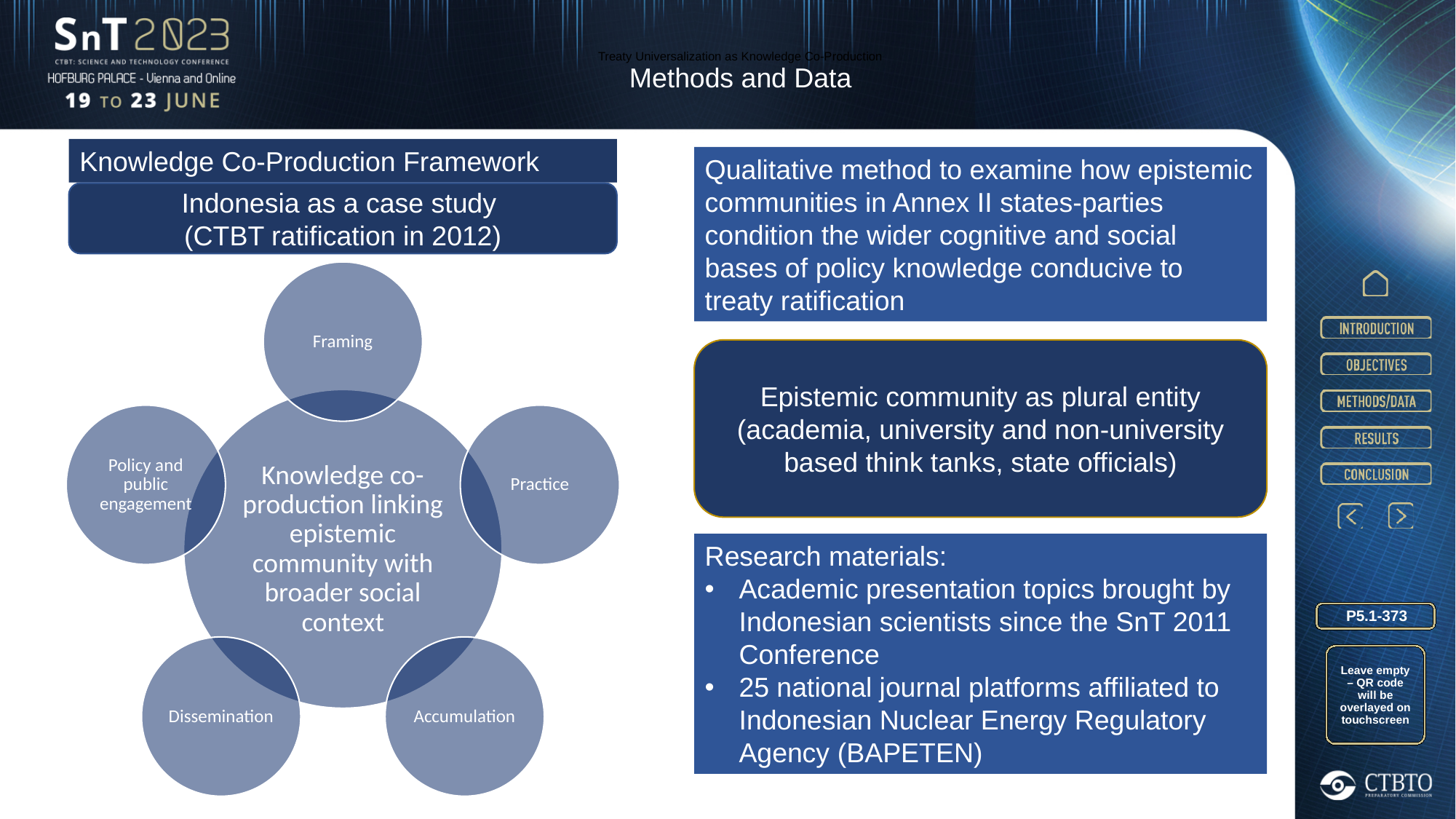

Treaty Universalization as Knowledge Co-Production
Methods and Data
Knowledge Co-Production Framework
Qualitative method to examine how epistemic communities in Annex II states-parties condition the wider cognitive and social bases of policy knowledge conducive to treaty ratification
Indonesia as a case study
(CTBT ratification in 2012)
Knowledge co-production linking epistemic community with broader social context
Framing
Practice
Accumulation
Dissemination
Policy and public engagement
Epistemic community as plural entity
(academia, university and non-university based think tanks, state officials)
Research materials:
Academic presentation topics brought by Indonesian scientists since the SnT 2011 Conference
25 national journal platforms affiliated to Indonesian Nuclear Energy Regulatory Agency (BAPETEN)
P5.1-373
Leave empty – QR code will be overlayed on touchscreen